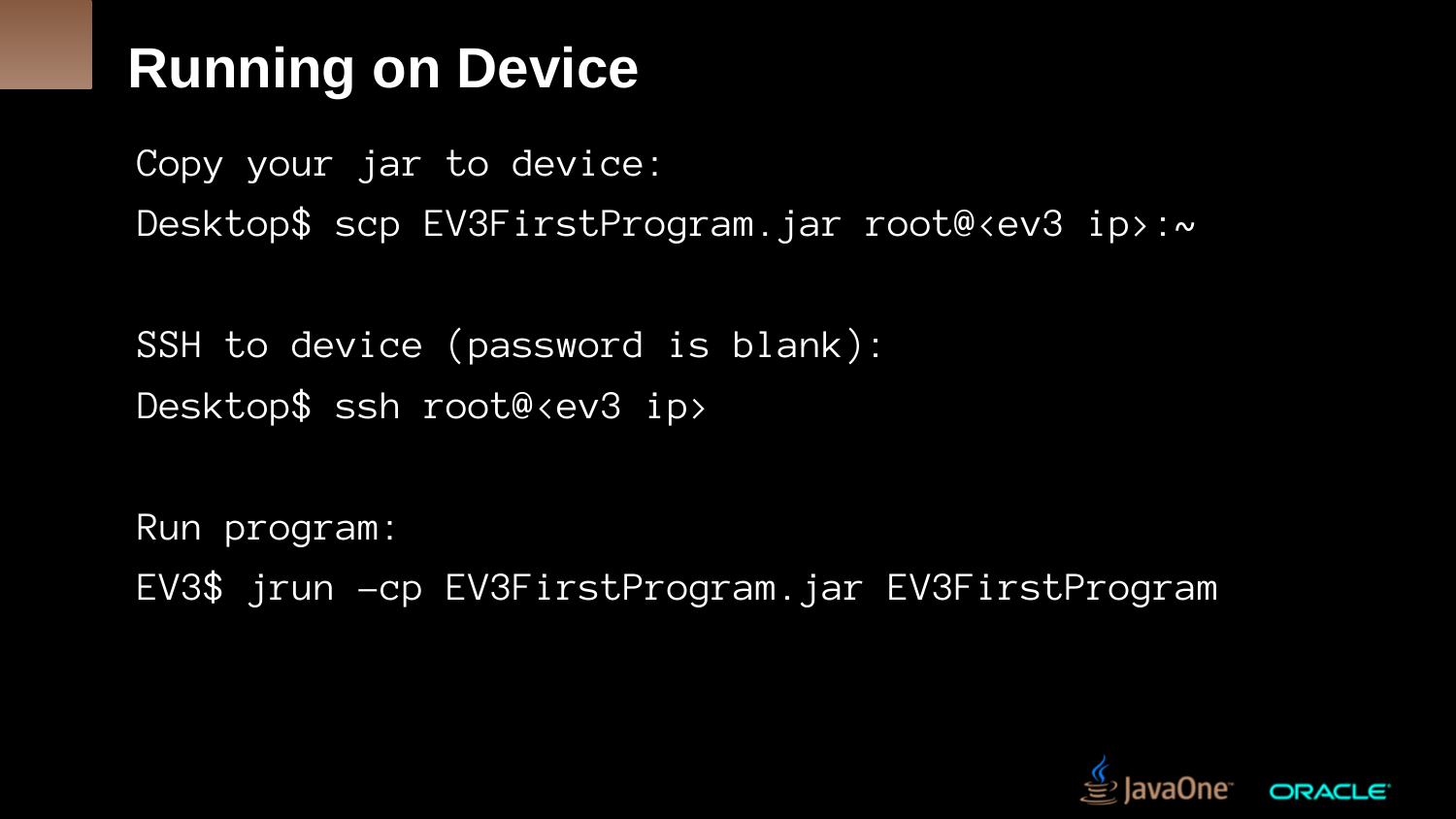

# Running on Device
Copy your jar to device:
Desktop$ scp EV3FirstProgram.jar root@<ev3 ip>:~

SSH to device (password is blank):
Desktop$ ssh root@<ev3 ip>

Run program:
EV3$ jrun –cp EV3FirstProgram.jar EV3FirstProgram